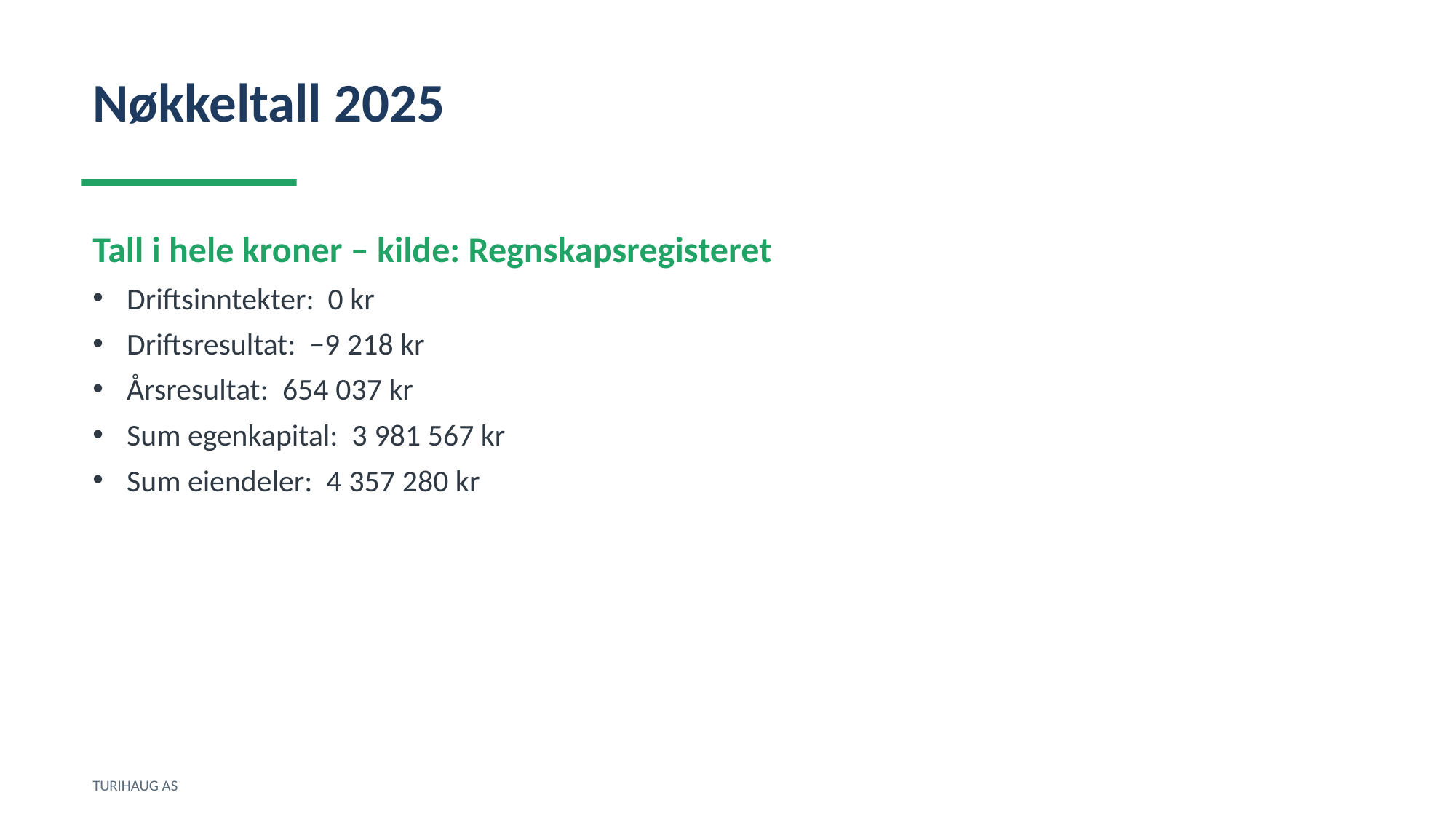

Nøkkeltall 2025

Tall i hele kroner – kilde: Regnskapsregisteret
Driftsinntekter:  0 kr
Driftsresultat:  −9 218 kr
Årsresultat:  654 037 kr
Sum egenkapital:  3 981 567 kr
Sum eiendeler:  4 357 280 kr
TURIHAUG AS